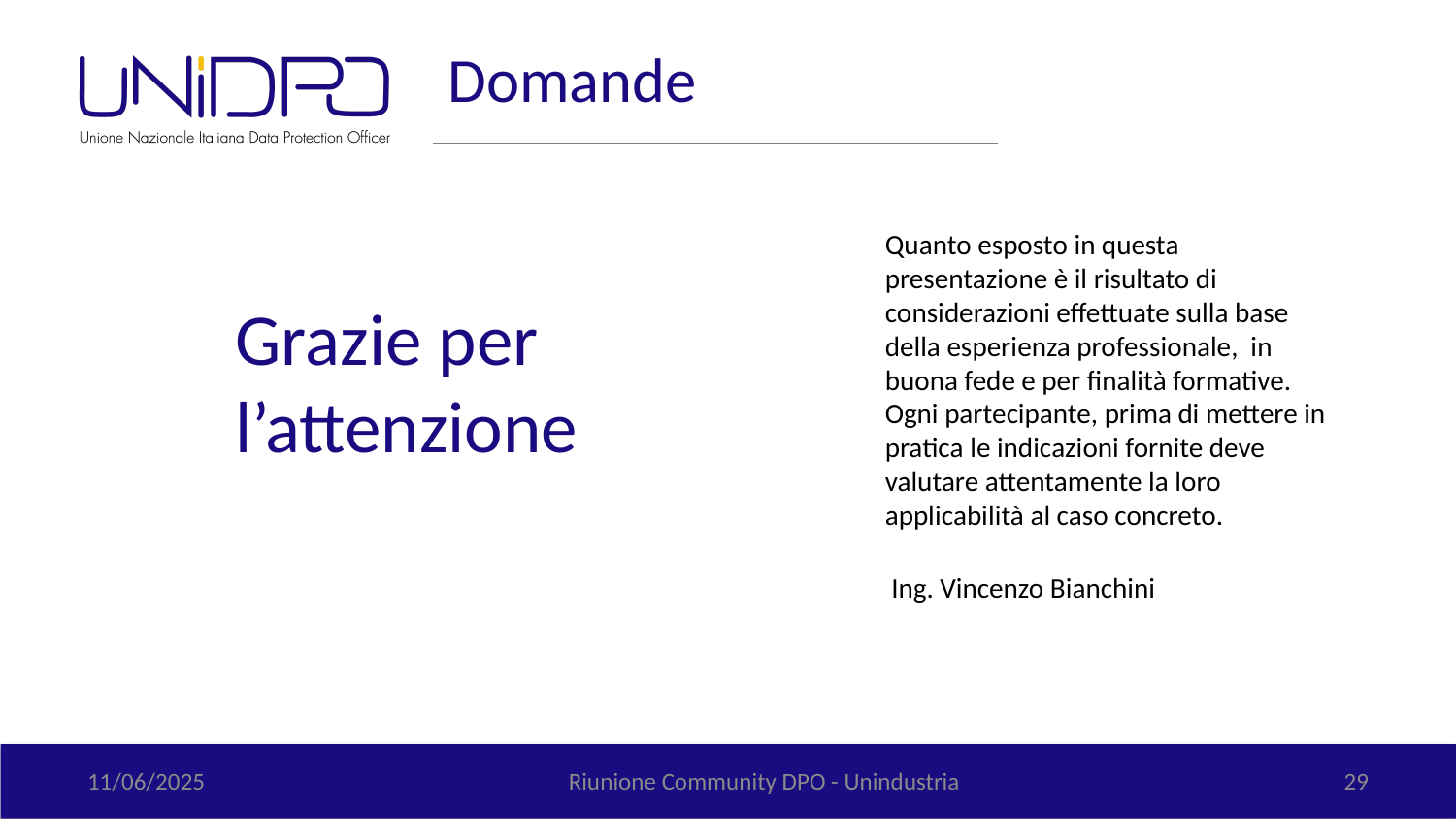

# Domande
Quanto esposto in questa presentazione è il risultato di considerazioni effettuate sulla base della esperienza professionale,  in buona fede e per finalità formative. Ogni partecipante, prima di mettere in pratica le indicazioni fornite deve valutare attentamente la loro applicabilità al caso concreto.
Grazie per l’attenzione
Ing. Vincenzo Bianchini
11/06/2025
Riunione Community DPO - Unindustria
29